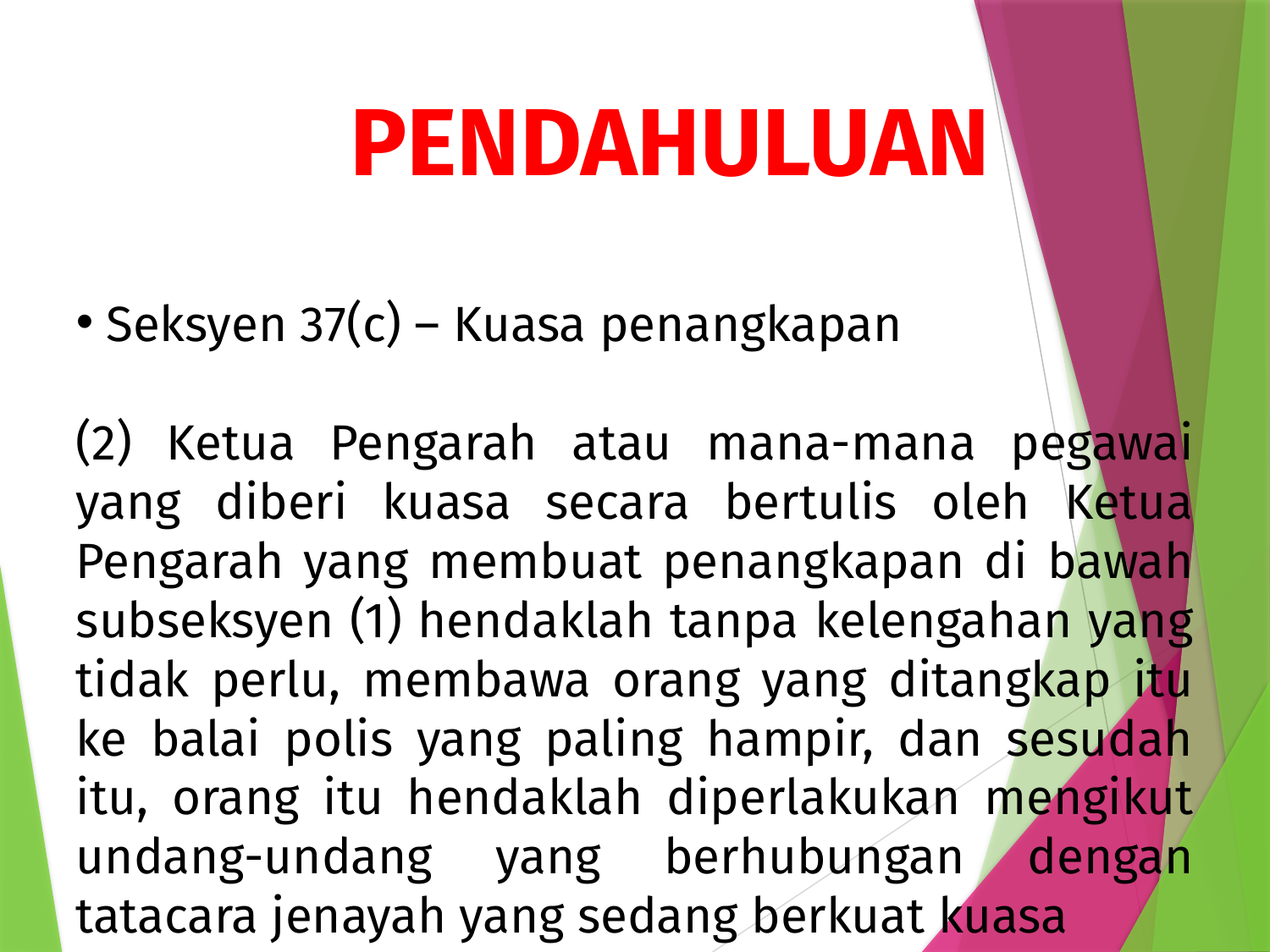

#
PENDAHULUAN
 Seksyen 37(c) – Kuasa penangkapan

(2) Ketua Pengarah atau mana-mana pegawai yang diberi kuasa secara bertulis oleh Ketua Pengarah yang membuat penangkapan di bawah subseksyen (1) hendaklah tanpa kelengahan yang tidak perlu, membawa orang yang ditangkap itu ke balai polis yang paling hampir, dan sesudah itu, orang itu hendaklah diperlakukan mengikut undang-undang yang berhubungan dengan tatacara jenayah yang sedang berkuat kuasa